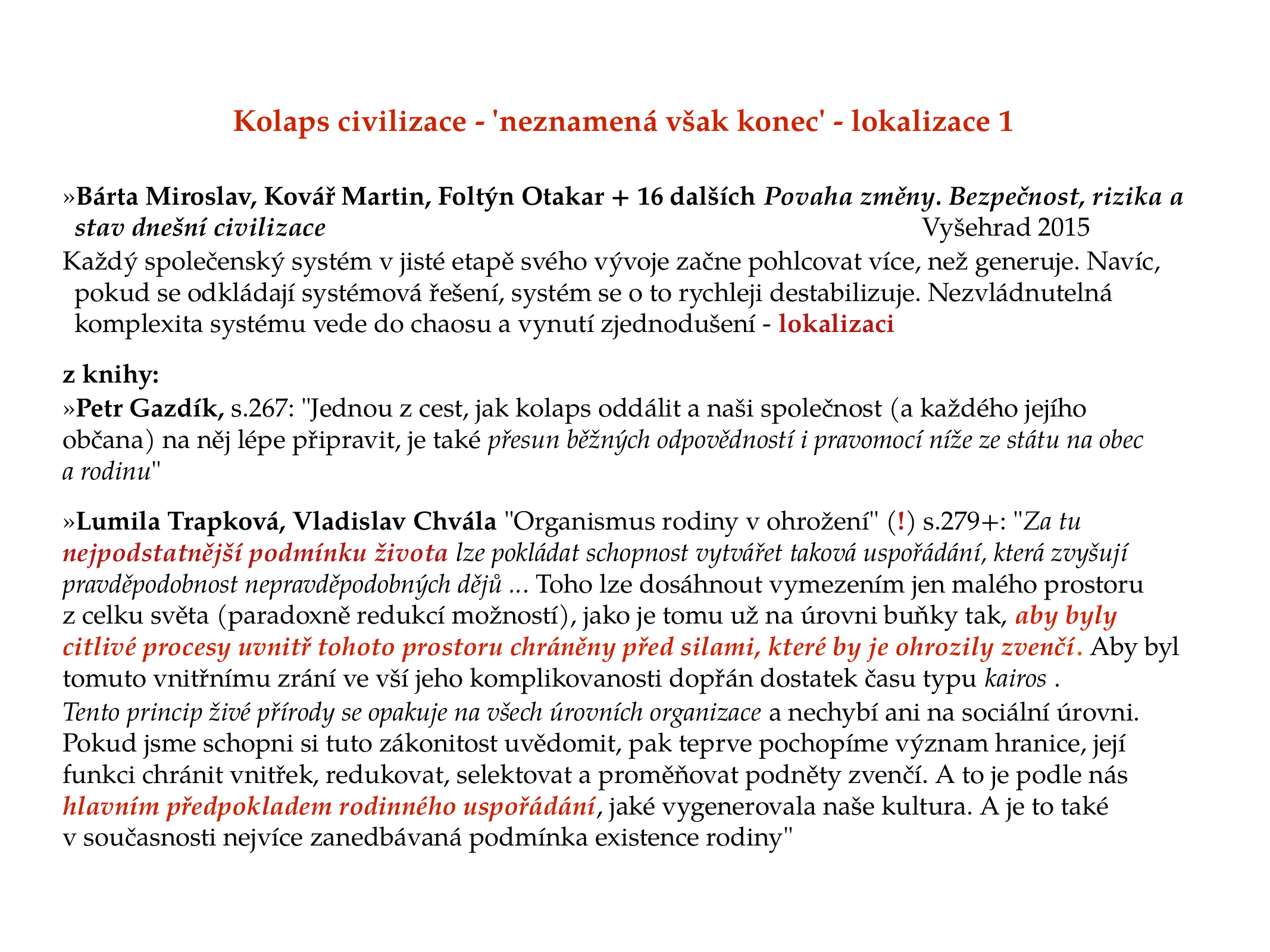

# Kolaps civilizace - 'neznamená však konec' - lokalizace 1

»Bárta Miroslav, Kovář Martin, Foltýn Otakar + 16 dalších Povaha změny. Bezpečnost, rizika a stav dnešní civilizace                                                                                           Vyšehrad 2015
Každý společenský systém v jisté etapě svého vývoje začne pohlcovat více, než generuje. Navíc, pokud se odkládají systémová řešení, systém se o to rychleji destabilizuje. Nezvládnutelná komplexita systému vede do chaosu a vynutí zjednodušení - lokalizaci

z knihy:
»Petr Gazdík, s.267: "Jednou z cest, jak kolaps oddálit a naši společnost (a každého jejího občana) na něj lépe připravit, je také přesun běžných odpovědností i pravomocí níže ze státu na obec a rodinu"

»Lumila Trapková, Vladislav Chvála "Organismus rodiny v ohrožení" (!) s.279+: "Za tu nejpodstatnější podmínku života lze pokládat schopnost vytvářet taková uspořádání, která zvyšují pravděpodobnost nepravděpodobných dějů ... Toho lze dosáhnout vymezením jen malého prostoru z celku světa (paradoxně redukcí možností), jako je tomu už na úrovni buňky tak, aby byly citlivé procesy uvnitř tohoto prostoru chráněny před silami, které by je ohrozily zvenčí. Aby byl tomuto vnitřnímu zrání ve vší jeho komplikovanosti dopřán dostatek času typu kairos .
Tento princip živé přírody se opakuje na všech úrovních organizace a nechybí ani na sociální úrovni. Pokud jsme schopni si tuto zákonitost uvědomit, pak teprve pochopíme význam hranice, její funkci chránit vnitřek, redukovat, selektovat a proměňovat podněty zvenčí. A to je podle nás hlavním předpokladem rodinného uspořádání, jaké vygenerovala naše kultura. A je to také v současnosti nejvíce zanedbávaná podmínka existence rodiny"